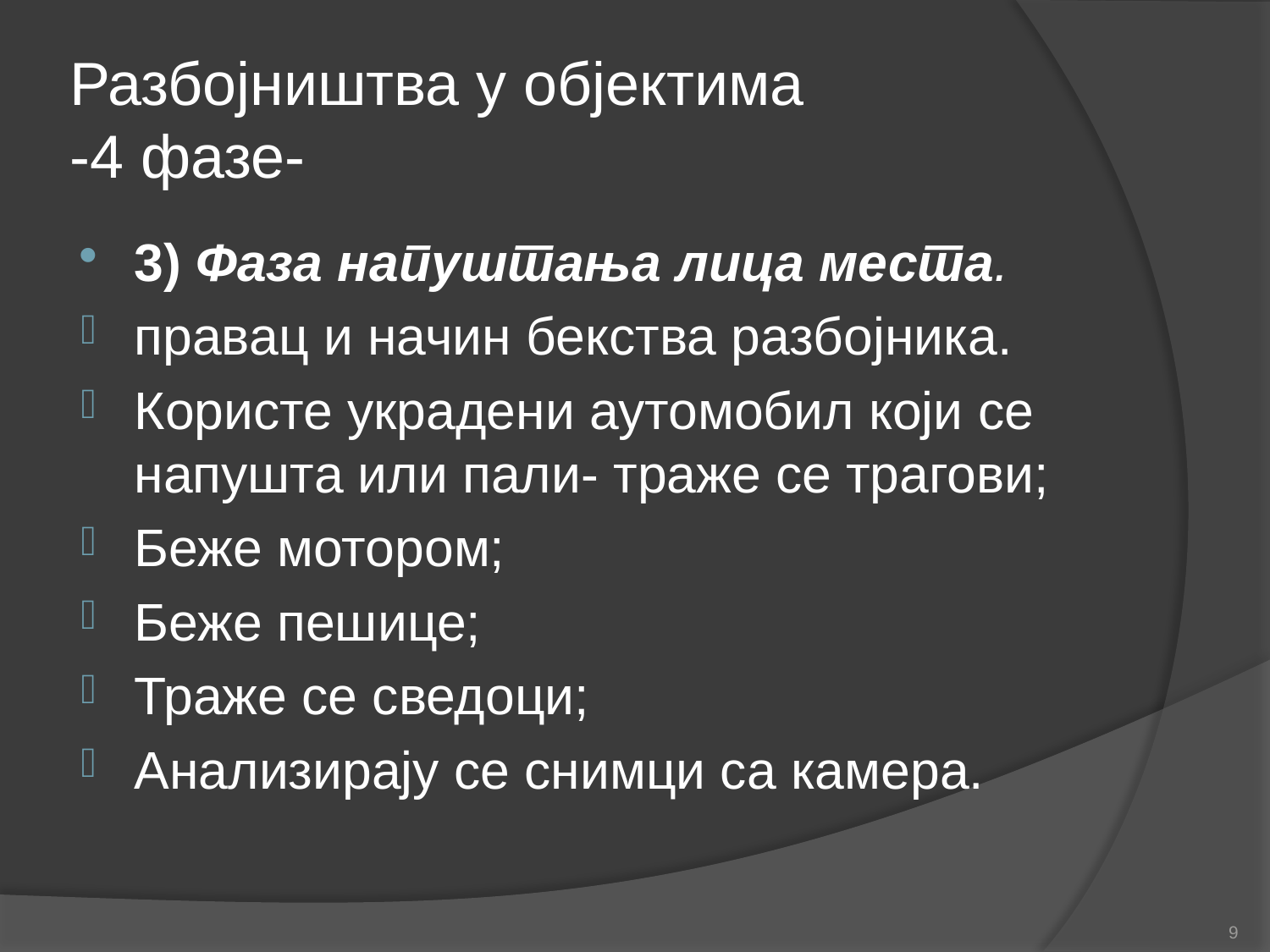

# Разбојништва у објектима -4 фазе-
3) Фа­за на­пу­шта­ња ли­ца ме­ста.
пра­вац и на­чин бек­ства раз­бој­ни­ка.
Користе украдени аутомобил који се напушта или пали- траже се трагови;
Беже мотором;
Беже пешице;
Траже се сведоци;
Анализирају се снимци са камера.
9